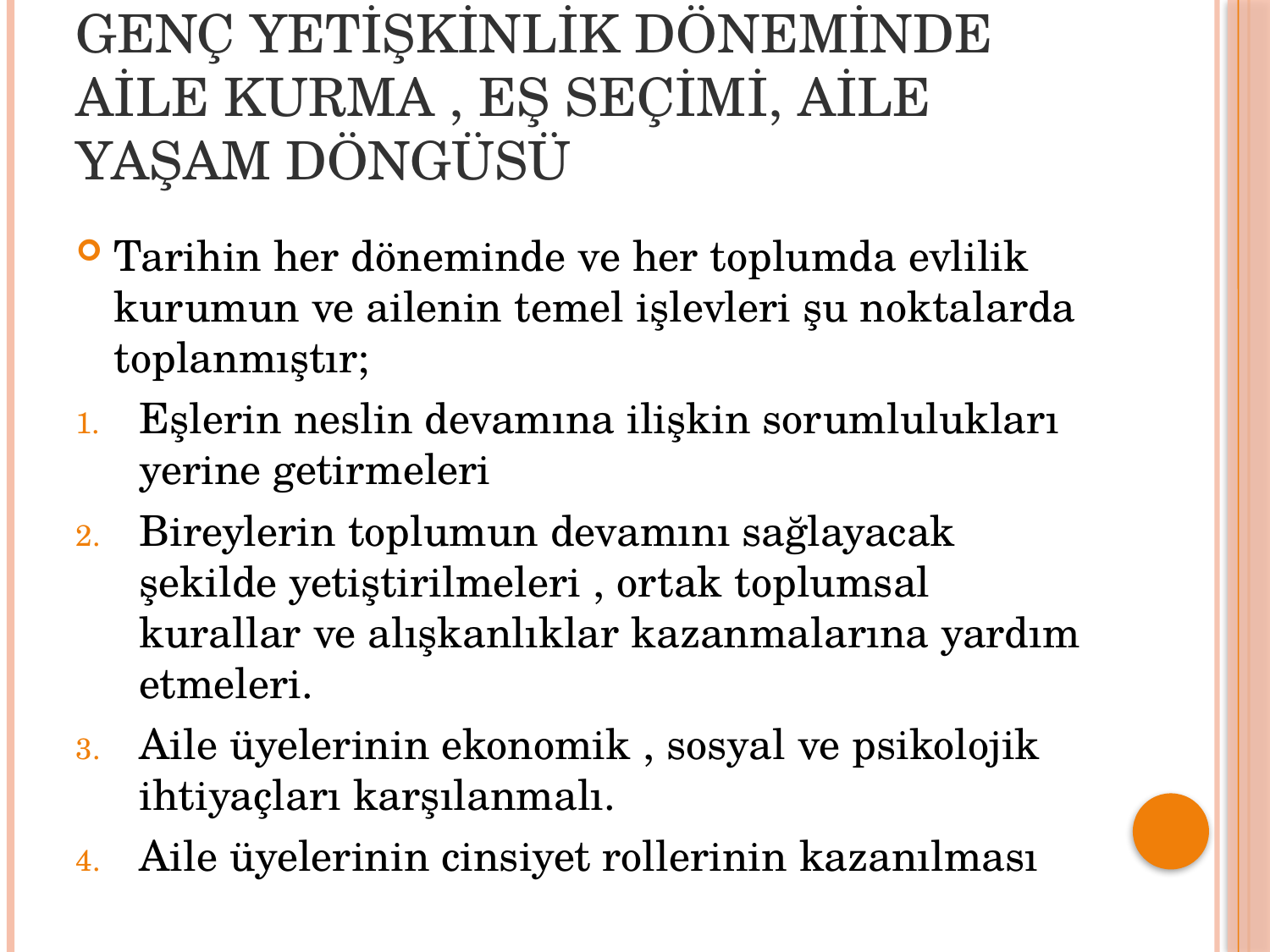

# Genç yetişkinlik döneminde aile kurma , eş seçimi, aile yaşam döngüsü
Tarihin her döneminde ve her toplumda evlilik kurumun ve ailenin temel işlevleri şu noktalarda toplanmıştır;
Eşlerin neslin devamına ilişkin sorumlulukları yerine getirmeleri
Bireylerin toplumun devamını sağlayacak şekilde yetiştirilmeleri , ortak toplumsal kurallar ve alışkanlıklar kazanmalarına yardım etmeleri.
Aile üyelerinin ekonomik , sosyal ve psikolojik ihtiyaçları karşılanmalı.
Aile üyelerinin cinsiyet rollerinin kazanılması